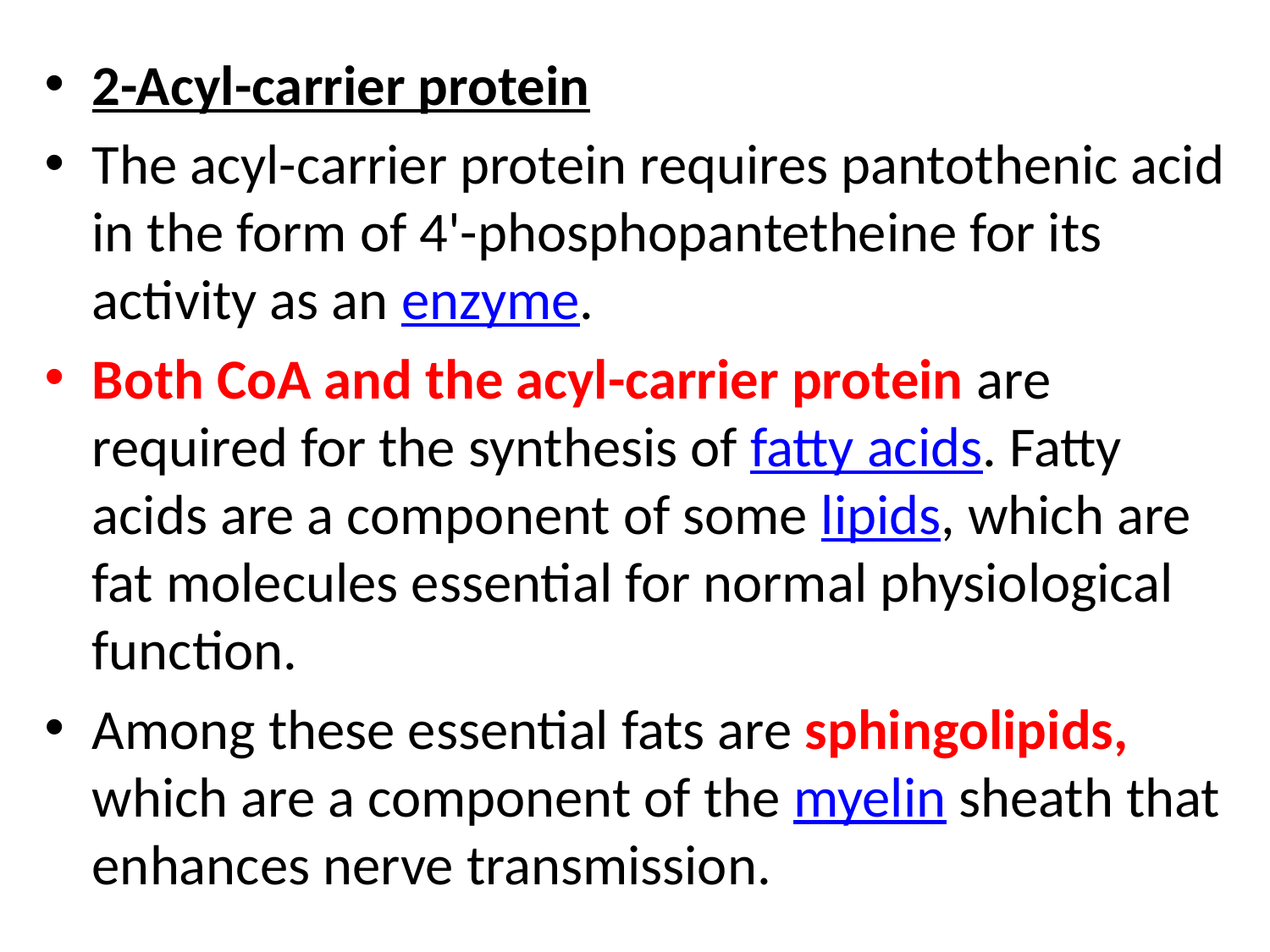

#
2-Acyl-carrier protein
The acyl-carrier protein requires pantothenic acid in the form of 4'-phosphopantetheine for its activity as an enzyme.
Both CoA and the acyl-carrier protein are required for the synthesis of fatty acids. Fatty acids are a component of some lipids, which are fat molecules essential for normal physiological function.
Among these essential fats are sphingolipids, which are a component of the myelin sheath that enhances nerve transmission.